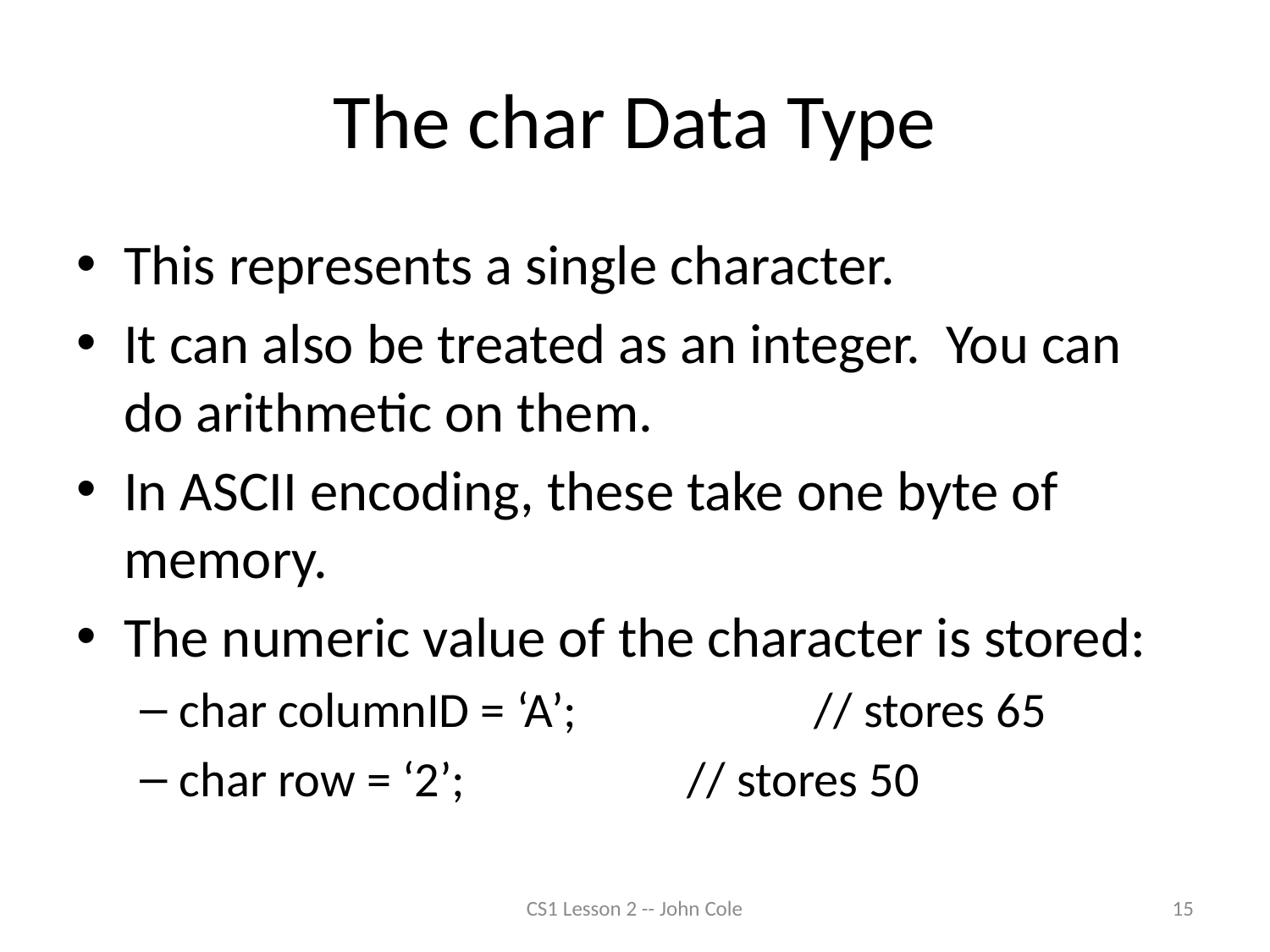

# The char Data Type
This represents a single character.
It can also be treated as an integer.  You can do arithmetic on them.
In ASCII encoding, these take one byte of memory.
The numeric value of the character is stored:
char columnID = ‘A’;		// stores 65
char row = ‘2’;		// stores 50
CS1 Lesson 2 -- John Cole
15